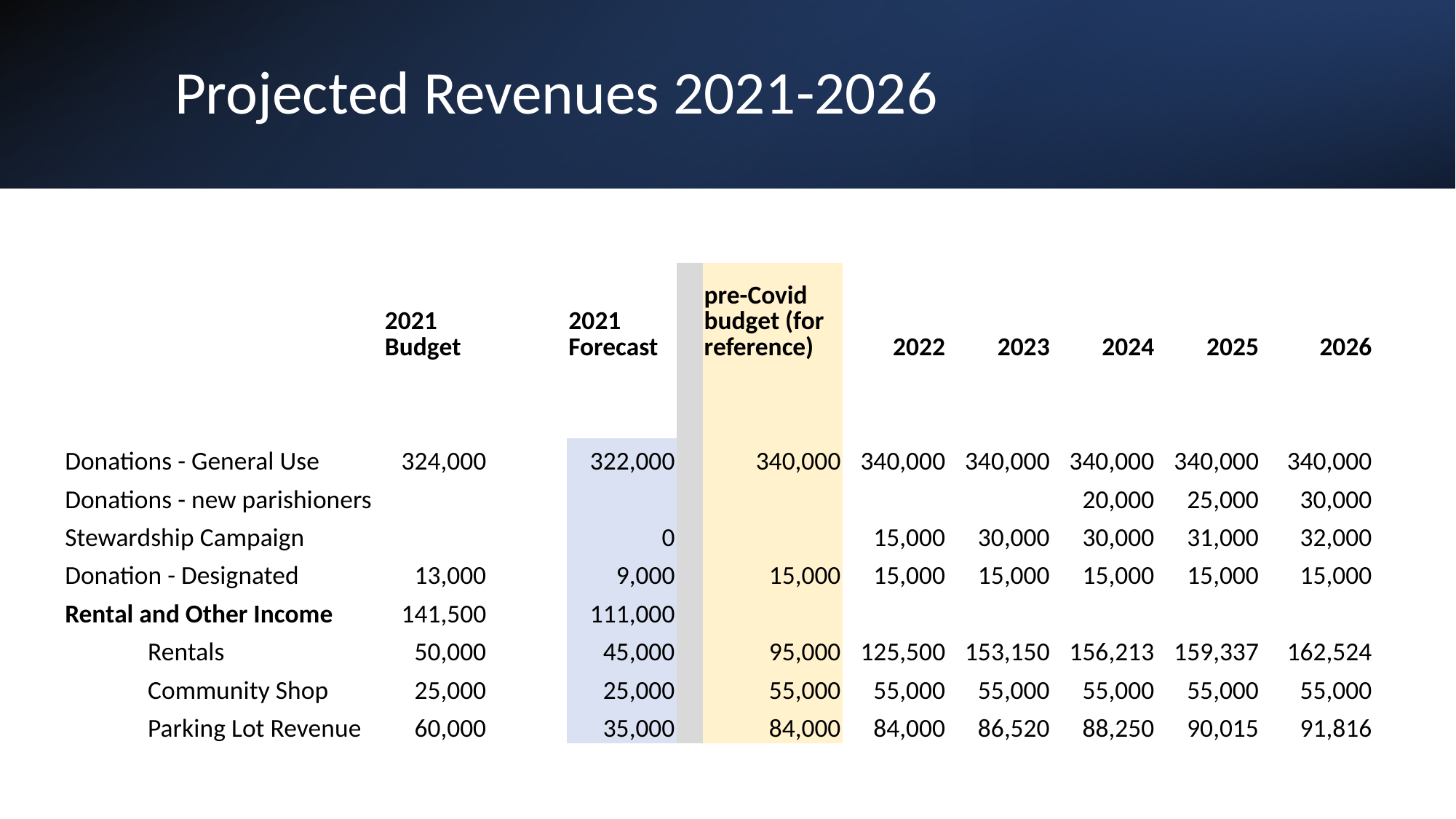

# Projected Revenues 2021-2026
|  |  | 2021 Budget |  | 2021 Forecast |  | pre-Covid budget (for reference) | 2022 | 2023 | 2024 | 2025 | 2026 |
| --- | --- | --- | --- | --- | --- | --- | --- | --- | --- | --- | --- |
|  |  |  |  |  |  |  |  |  |  |  |  |
|  |  |  |  |  |  |  |  |  |  |  |  |
| Donations - General Use |  | 324,000 |  | 322,000 |  | 340,000 | 340,000 | 340,000 | 340,000 | 340,000 | 340,000 |
| Donations - new parishioners |  |  |  |  |  |  |  |  | 20,000 | 25,000 | 30,000 |
| Stewardship Campaign |  |  |  | 0 |  |  | 15,000 | 30,000 | 30,000 | 31,000 | 32,000 |
| Donation - Designated |  | 13,000 |  | 9,000 |  | 15,000 | 15,000 | 15,000 | 15,000 | 15,000 | 15,000 |
| Rental and Other Income |  | 141,500 |  | 111,000 |  |  |  |  |  |  |  |
|  | Rentals | 50,000 |  | 45,000 |  | 95,000 | 125,500 | 153,150 | 156,213 | 159,337 | 162,524 |
|  | Community Shop | 25,000 |  | 25,000 |  | 55,000 | 55,000 | 55,000 | 55,000 | 55,000 | 55,000 |
|  | Parking Lot Revenue | 60,000 |  | 35,000 |  | 84,000 | 84,000 | 86,520 | 88,250 | 90,015 | 91,816 |